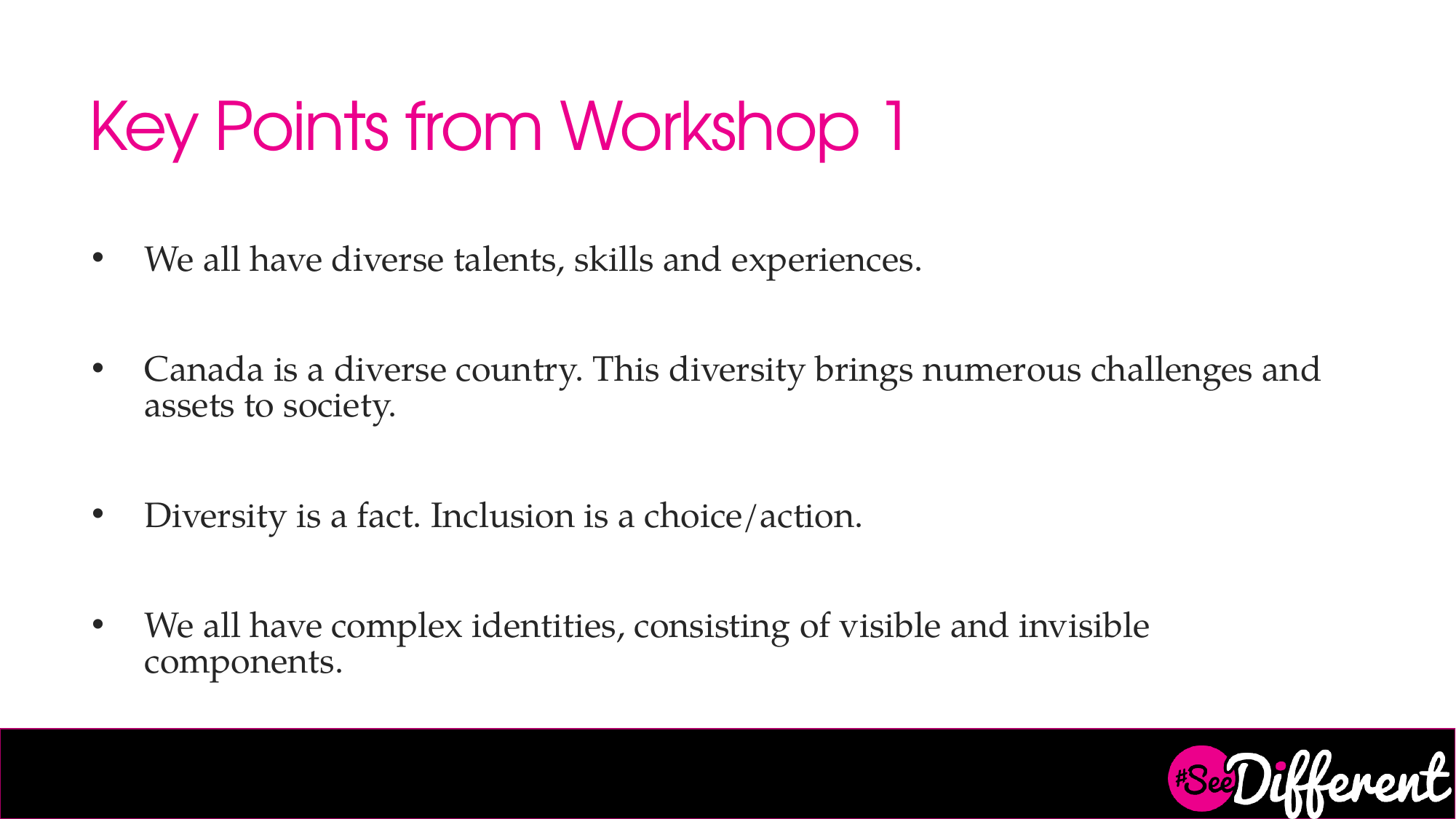

# Key Points from Workshop 1
We all have diverse talents, skills and experiences.

Canada is a diverse country. This diversity brings numerous challenges and assets to society.

Diversity is a fact. Inclusion is a choice/action.

We all have complex identities, consisting of visible and invisible components.